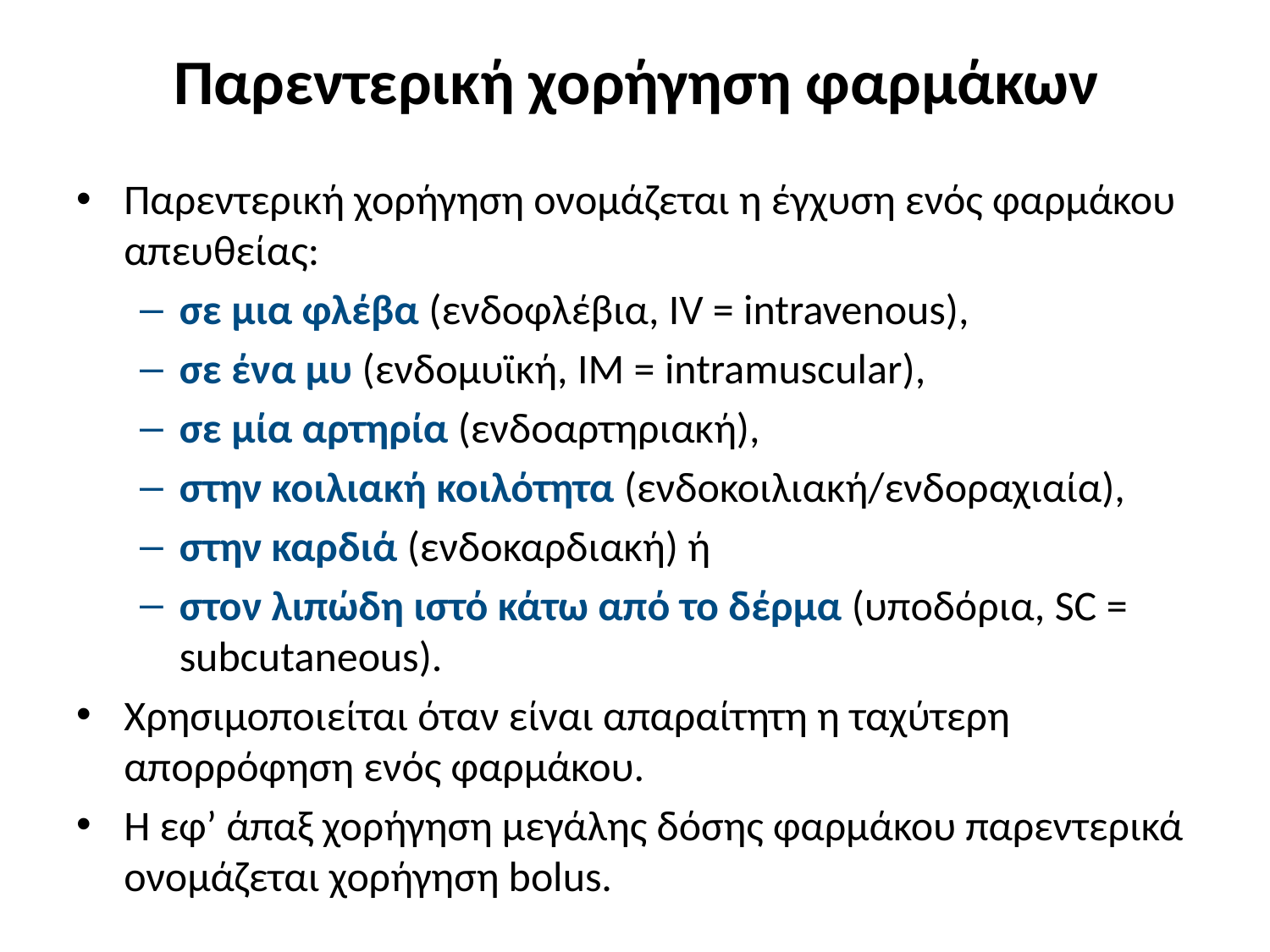

# Παρεντερική χορήγηση φαρμάκων
Παρεντερική χορήγηση ονομάζεται η έγχυση ενός φαρμάκου απευθείας:
σε μια φλέβα (ενδοφλέβια, IV = intravenous),
σε ένα μυ (ενδομυϊκή, IM = intramuscular),
σε μία αρτηρία (ενδοαρτηριακή),
στην κοιλιακή κοιλότητα (ενδοκοιλιακή/ενδοραχιαία),
στην καρδιά (ενδοκαρδιακή) ή
στον λιπώδη ιστό κάτω από το δέρμα (υποδόρια, SC = subcutaneous).
Χρησιμοποιείται όταν είναι απαραίτητη η ταχύτερη απορρόφηση ενός φαρμάκου.
Η εφ’ άπαξ χορήγηση μεγάλης δόσης φαρμάκου παρεντερικά ονομάζεται χορήγηση bolus.